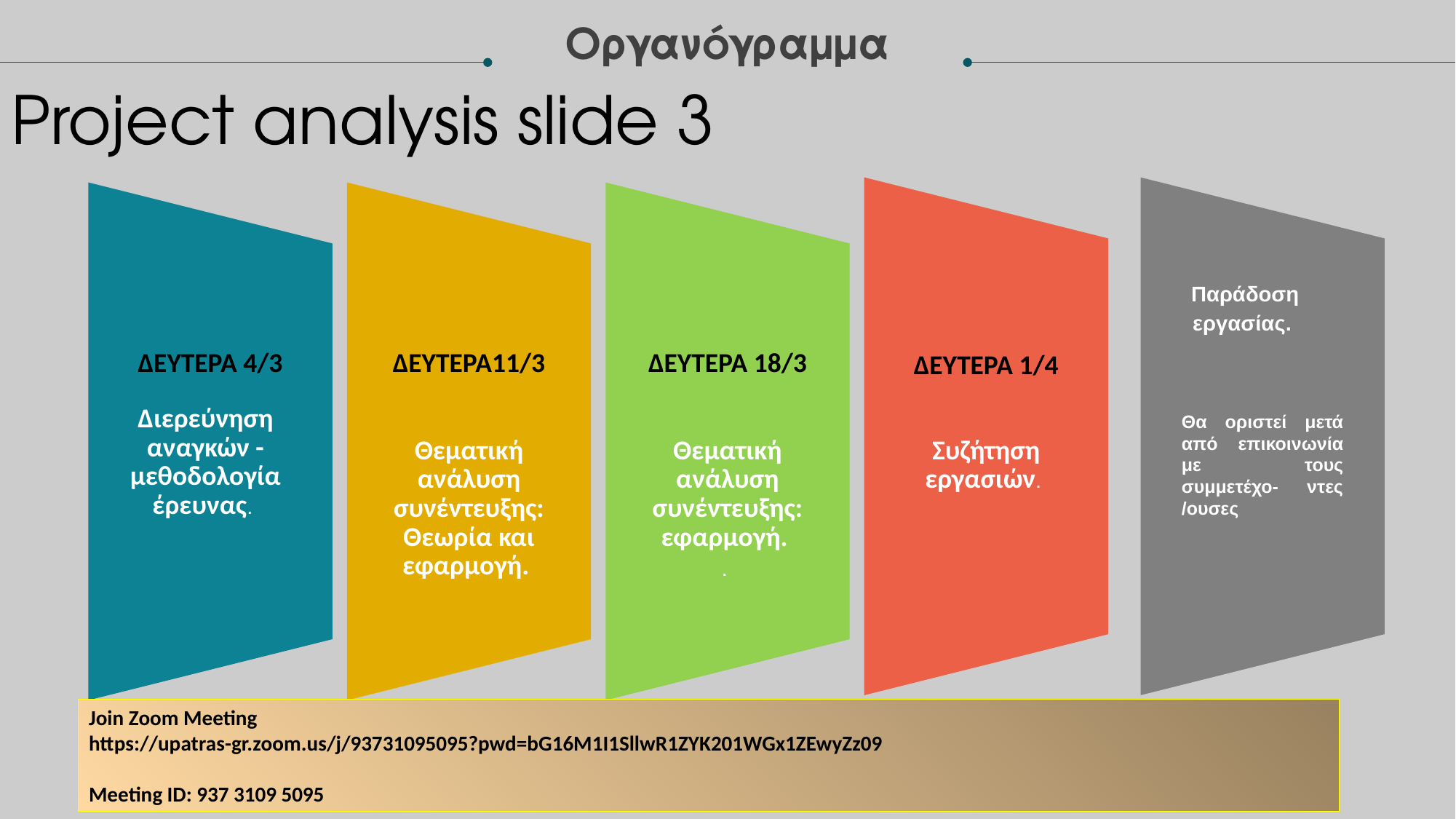

Οργανόγραμμα
Project analysis slide 3
Παράδοση εργασίας.

ΔΕΥΤΕΡΑ 4/3
ΔΕΥΤΕΡΑ11/3
ΔΕΥΤΕΡΑ 18/3
ΔΕΥΤΕΡΑ 1/4
Διερεύνηση αναγκών -μεθοδολογία έρευνας.

Θα οριστεί μετά από επικοινωνία με τους συμμετέχο- ντες /ουσες

Θεματική ανάλυση συνέντευξης:
Θεωρία και εφαρμογή.
Θεματική ανάλυση συνέντευξης: εφαρμογή.
.
Συζήτηση εργασιών.
Join Zoom Meeting
https://upatras-gr.zoom.us/j/93731095095?pwd=bG16M1I1SllwR1ZYK201WGx1ZEwyZz09
Meeting ID: 937 3109 5095